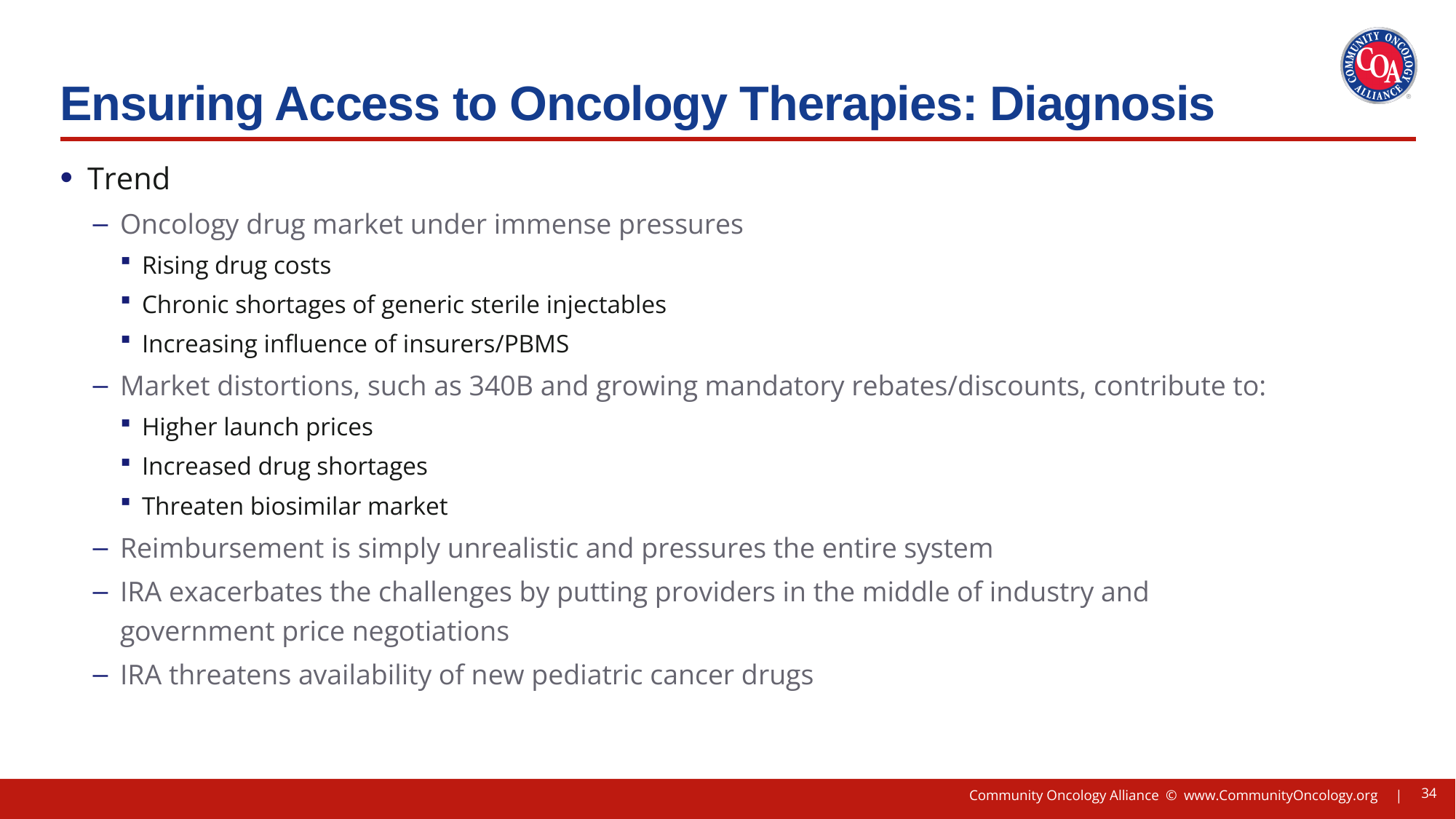

# Ensuring Access to Oncology Therapies: Diagnosis
Trend
Oncology drug market under immense pressures
Rising drug costs
Chronic shortages of generic sterile injectables
Increasing influence of insurers/PBMS
Market distortions, such as 340B and growing mandatory rebates/discounts, contribute to:
Higher launch prices
Increased drug shortages
Threaten biosimilar market
Reimbursement is simply unrealistic and pressures the entire system
IRA exacerbates the challenges by putting providers in the middle of industry and government price negotiations
IRA threatens availability of new pediatric cancer drugs
34